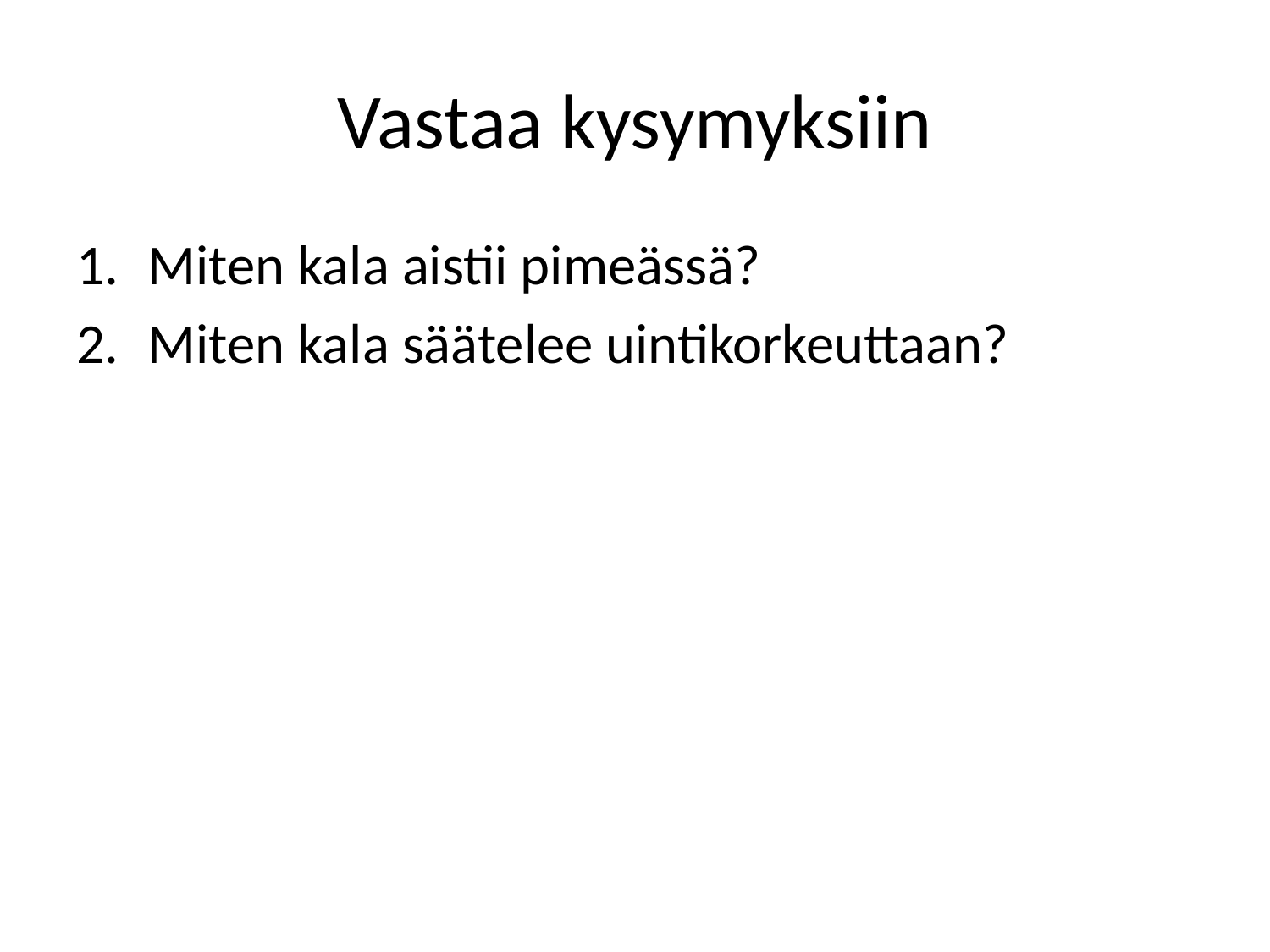

# Vastaa kysymyksiin
Miten kala aistii pimeässä?
Miten kala säätelee uintikorkeuttaan?